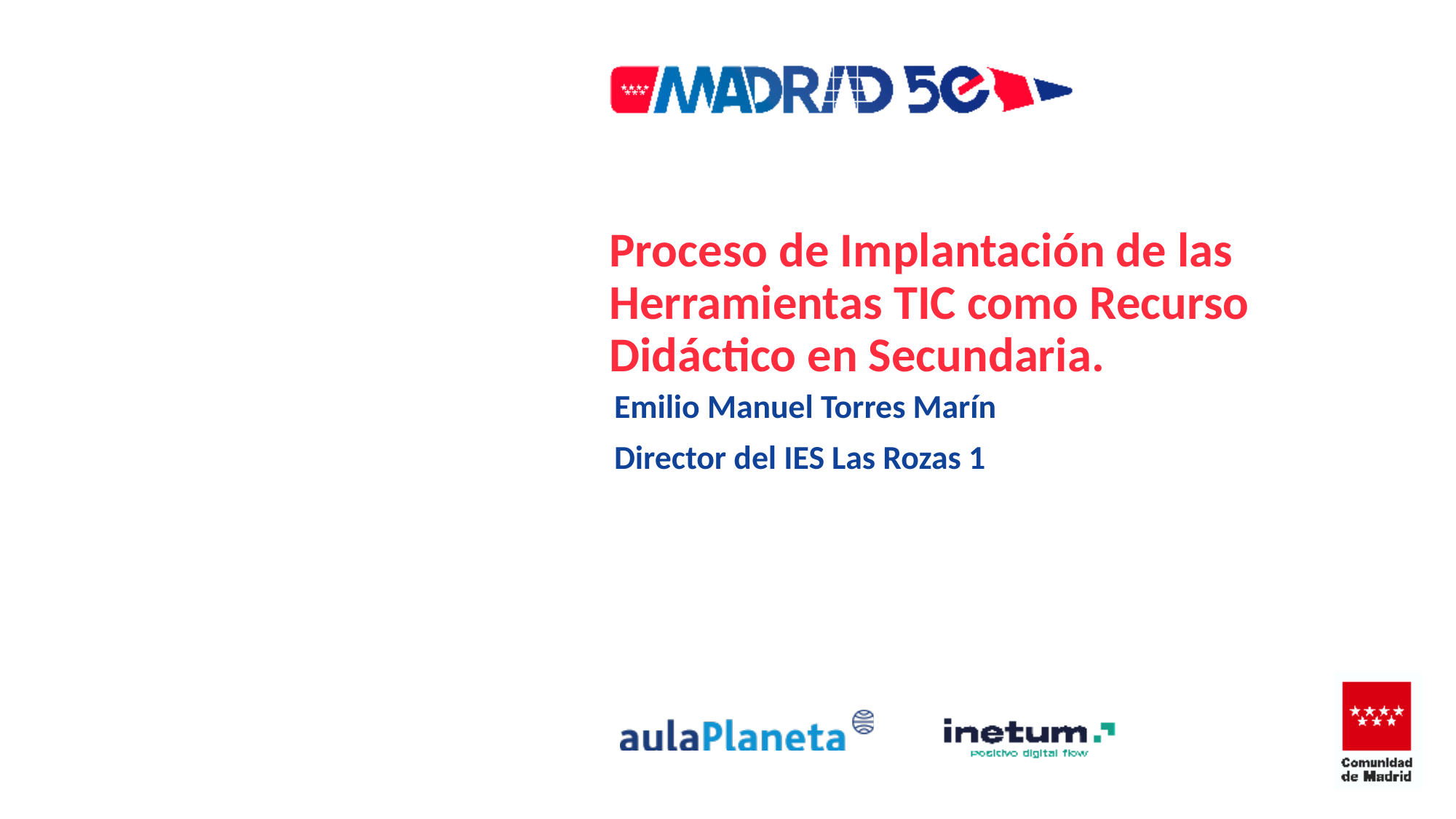

Proceso de Implantación de las Herramientas TIC como Recurso Didáctico en Secundaria.
Emilio Manuel Torres Marín
Director del IES Las Rozas 1